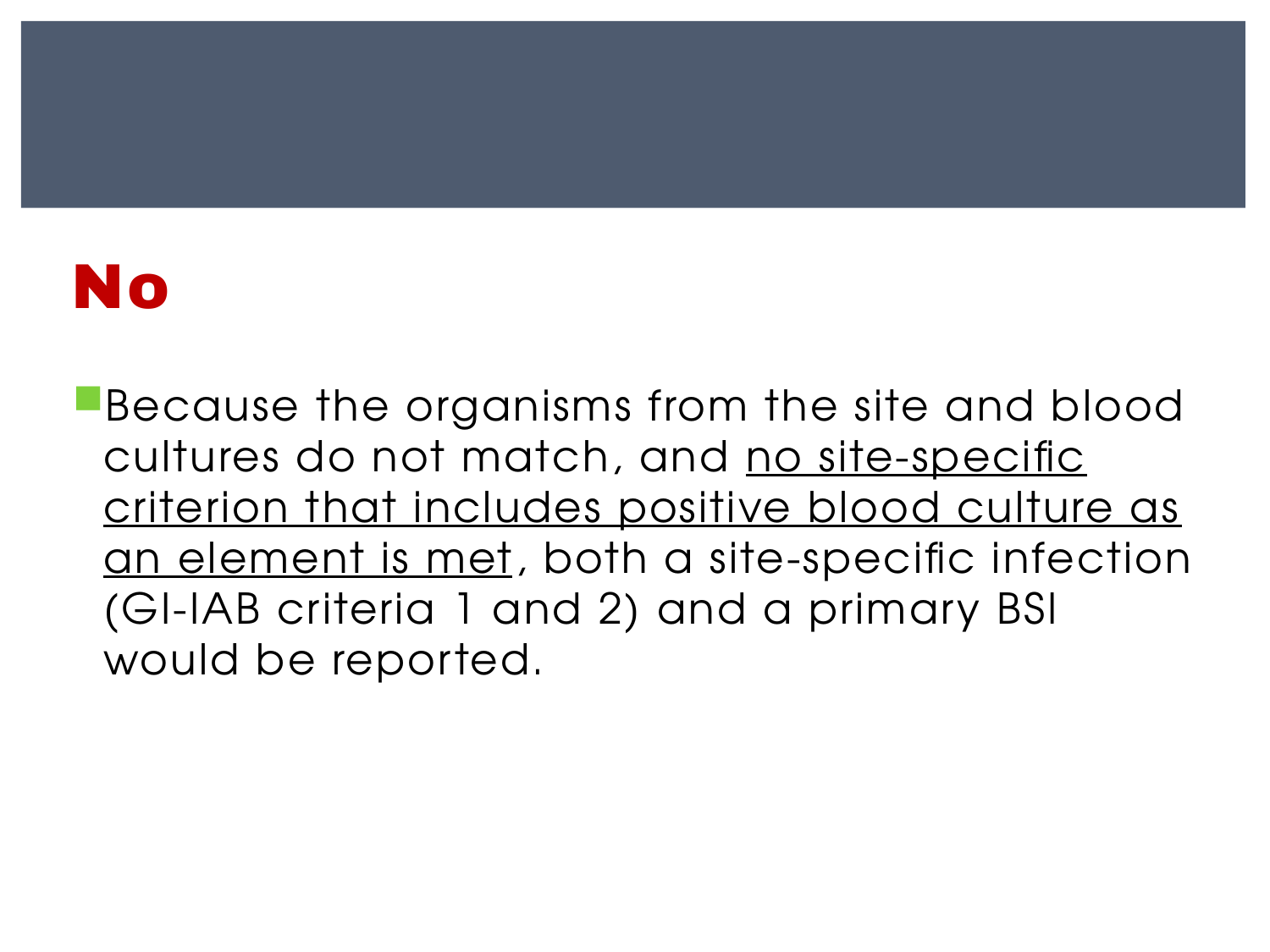

No

Because the organisms from the site and blood cultures do not match, and no site-specific criterion that includes positive blood culture as an element is met, both a site-specific infection (GI-IAB criteria 1 and 2) and a primary BSI would be reported.